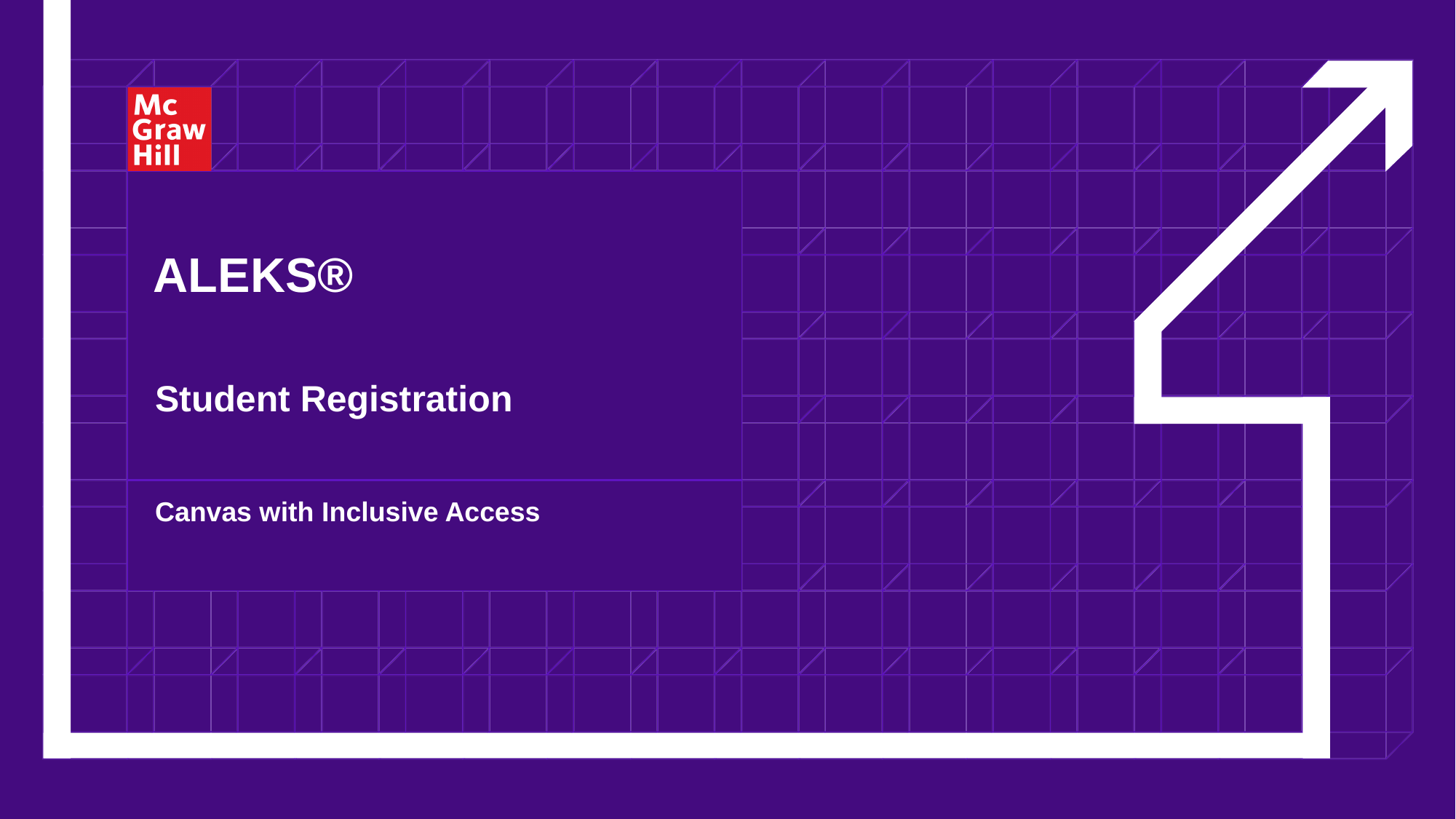

# ALEKS®
Student Registration
Canvas with Inclusive Access